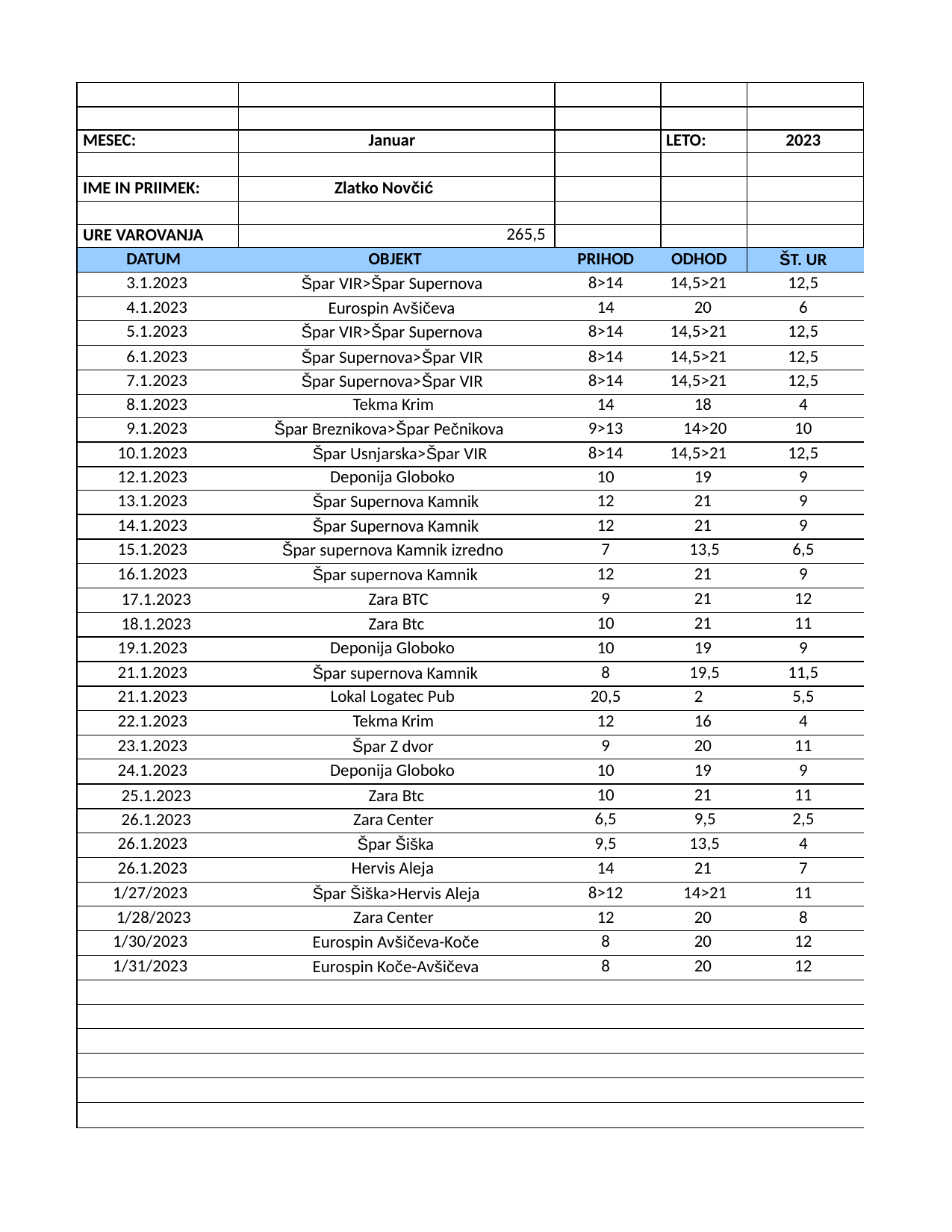

|  |  |  |  |  |
| --- | --- | --- | --- | --- |
|  |  |  |  |  |
| MESEC: | Januar |  | LETO: | 2023 |
|  |  |  |  |  |
| IME IN PRIIMEK: | Zlatko Novčić |  |  |  |
|  |  |  |  |  |
| URE VAROVANJA | 265,5 |  |  |  |
| DATUM | OBJEKT | PRIHOD | ODHOD | ŠT. UR |
| 3.1.2023 | Špar VIR>Špar Supernova | 8>14 | 14,5>21 | 12,5 |
| 4.1.2023 | Eurospin Avšičeva | 14 | 20 | 6 |
| 5.1.2023 | Špar VIR>Špar Supernova | 8>14 | 14,5>21 | 12,5 |
| 6.1.2023 | Špar Supernova>Špar VIR | 8>14 | 14,5>21 | 12,5 |
| 7.1.2023 | Špar Supernova>Špar VIR | 8>14 | 14,5>21 | 12,5 |
| 8.1.2023 | Tekma Krim | 14 | 18 | 4 |
| 9.1.2023 | Špar Breznikova>Špar Pečnikova | 9>13 | 14>20 | 10 |
| 10.1.2023 | Špar Usnjarska>Špar VIR | 8>14 | 14,5>21 | 12,5 |
| 12.1.2023 | Deponija Globoko | 10 | 19 | 9 |
| 13.1.2023 | Špar Supernova Kamnik | 12 | 21 | 9 |
| 14.1.2023 | Špar Supernova Kamnik | 12 | 21 | 9 |
| 15.1.2023 | Špar supernova Kamnik izredno | 7 | 13,5 | 6,5 |
| 16.1.2023 | Špar supernova Kamnik | 12 | 21 | 9 |
| 17.1.2023 | Zara BTC | 9 | 21 | 12 |
| 18.1.2023 | Zara Btc | 10 | 21 | 11 |
| 19.1.2023 | Deponija Globoko | 10 | 19 | 9 |
| 21.1.2023 | Špar supernova Kamnik | 8 | 19,5 | 11,5 |
| 21.1.2023 | Lokal Logatec Pub | 20,5 | 2 | 5,5 |
| 22.1.2023 | Tekma Krim | 12 | 16 | 4 |
| 23.1.2023 | Špar Z dvor | 9 | 20 | 11 |
| 24.1.2023 | Deponija Globoko | 10 | 19 | 9 |
| 25.1.2023 | Zara Btc | 10 | 21 | 11 |
| 26.1.2023 | Zara Center | 6,5 | 9,5 | 2,5 |
| 26.1.2023 | Špar Šiška | 9,5 | 13,5 | 4 |
| 26.1.2023 | Hervis Aleja | 14 | 21 | 7 |
| 1/27/2023 | Špar Šiška>Hervis Aleja | 8>12 | 14>21 | 11 |
| 1/28/2023 | Zara Center | 12 | 20 | 8 |
| 1/30/2023 | Eurospin Avšičeva-Koče | 8 | 20 | 12 |
| 1/31/2023 | Eurospin Koče-Avšičeva | 8 | 20 | 12 |
|  |  |  |  |  |
|  |  |  |  |  |
|  |  |  |  |  |
|  |  |  |  |  |
|  |  |  |  |  |
|  |  |  |  |  |